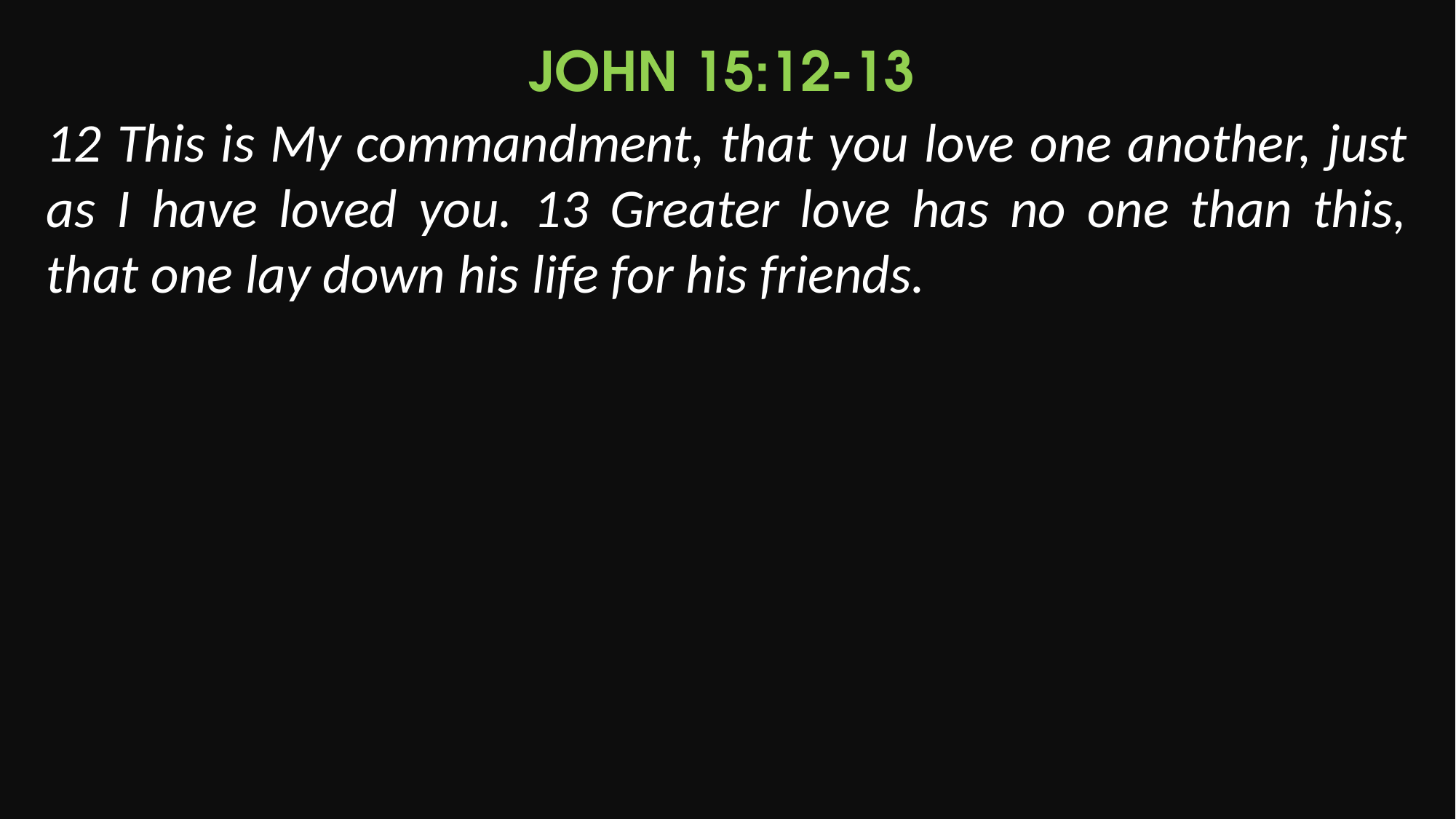

John 15:12-13
12 This is My commandment, that you love one another, just as I have loved you. 13 Greater love has no one than this, that one lay down his life for his friends.